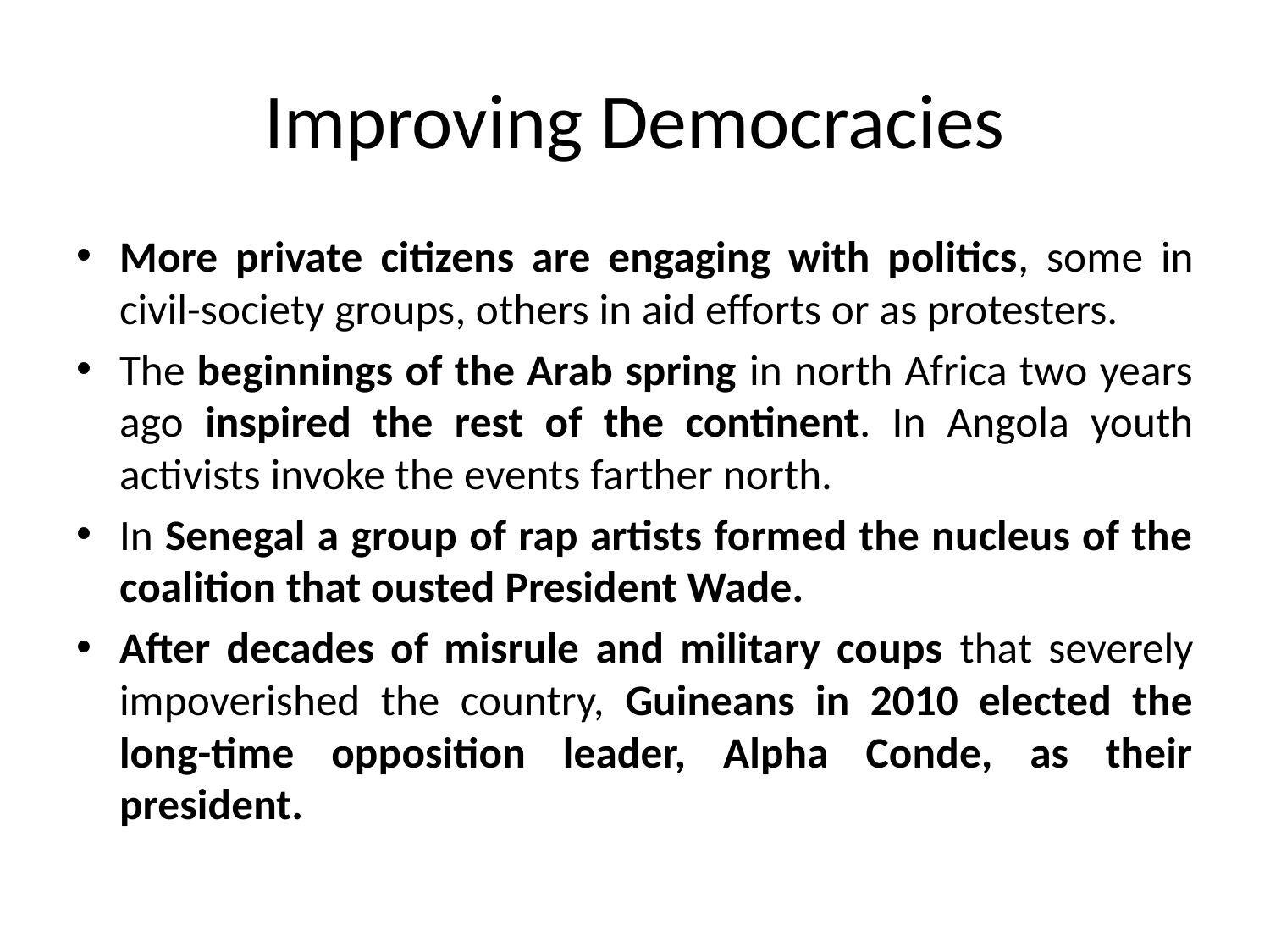

# Improving Democracies
More private citizens are engaging with politics, some in civil-society groups, others in aid efforts or as protesters.
The beginnings of the Arab spring in north Africa two years ago inspired the rest of the continent. In Angola youth activists invoke the events farther north.
In Senegal a group of rap artists formed the nucleus of the coalition that ousted President Wade.
After decades of misrule and military coups that severely impoverished the country, Guineans in 2010 elected the long-time opposition leader, Alpha Conde, as their president.